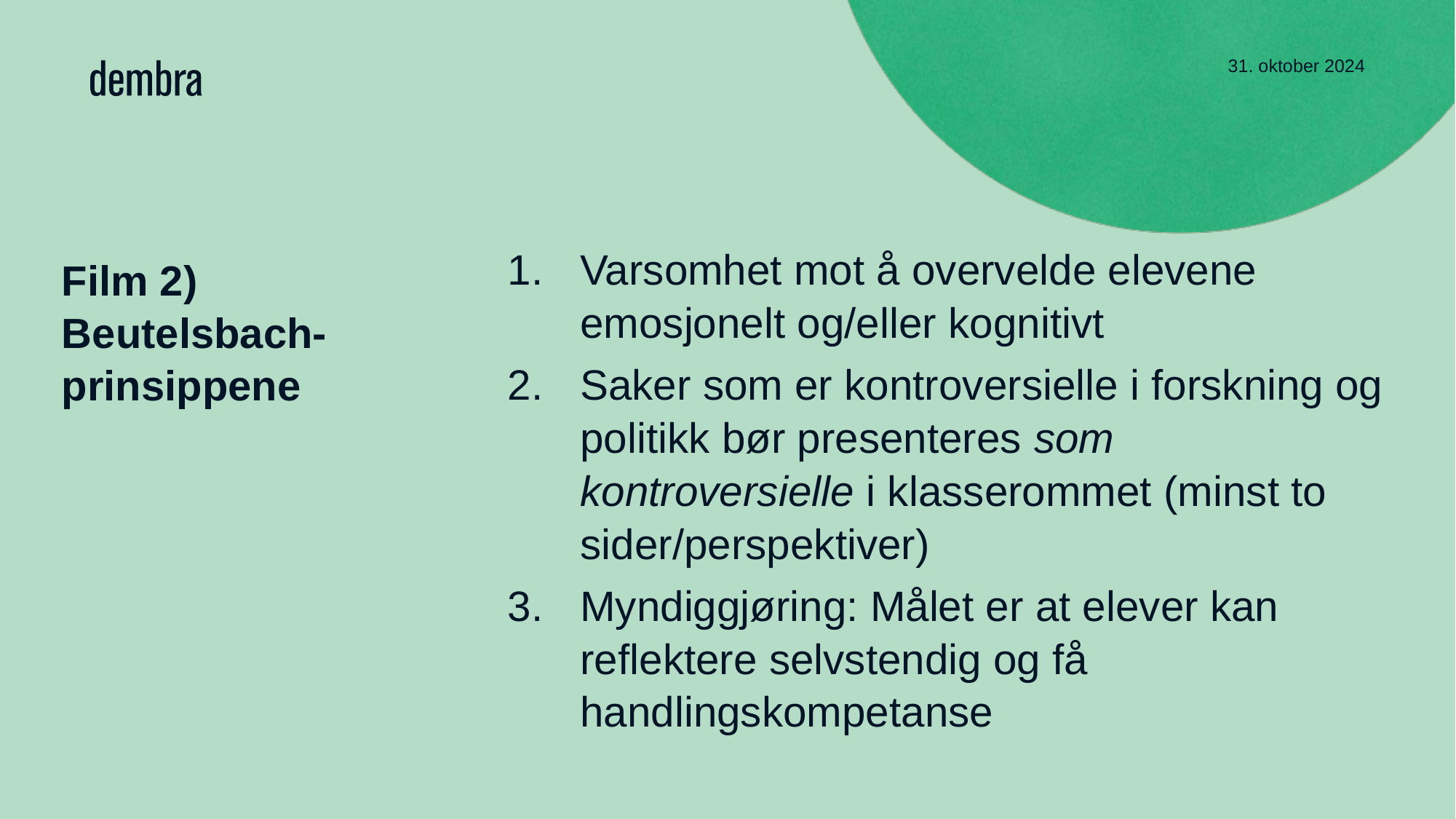

31. oktober 2024
Varsomhet mot å overvelde elevene emosjonelt og/eller kognitivt
Saker som er kontroversielle i forskning og politikk bør presenteres som kontroversielle i klasserommet (minst to sider/perspektiver)
Myndiggjøring: Målet er at elever kan reflektere selvstendig og få handlingskompetanse

# Film 2) Beutelsbach-prinsippene